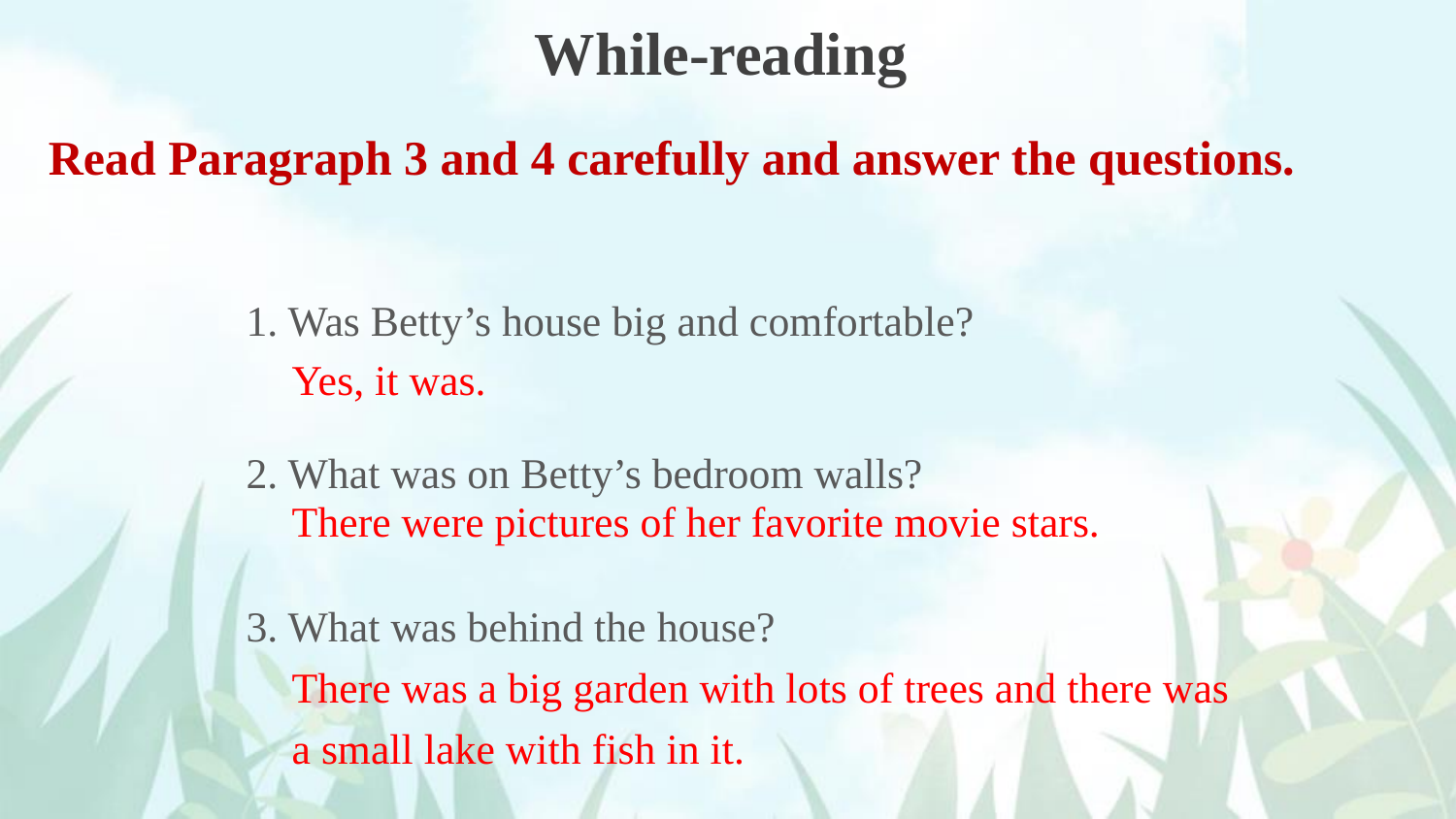

While-reading
Read Paragraph 3 and 4 carefully and answer the questions.
1. Was Betty’s house big and comfortable?
2. What was on Betty’s bedroom walls?
3. What was behind the house?
Yes, it was.
There were pictures of her favorite movie stars.
There was a big garden with lots of trees and there was
a small lake with fish in it.